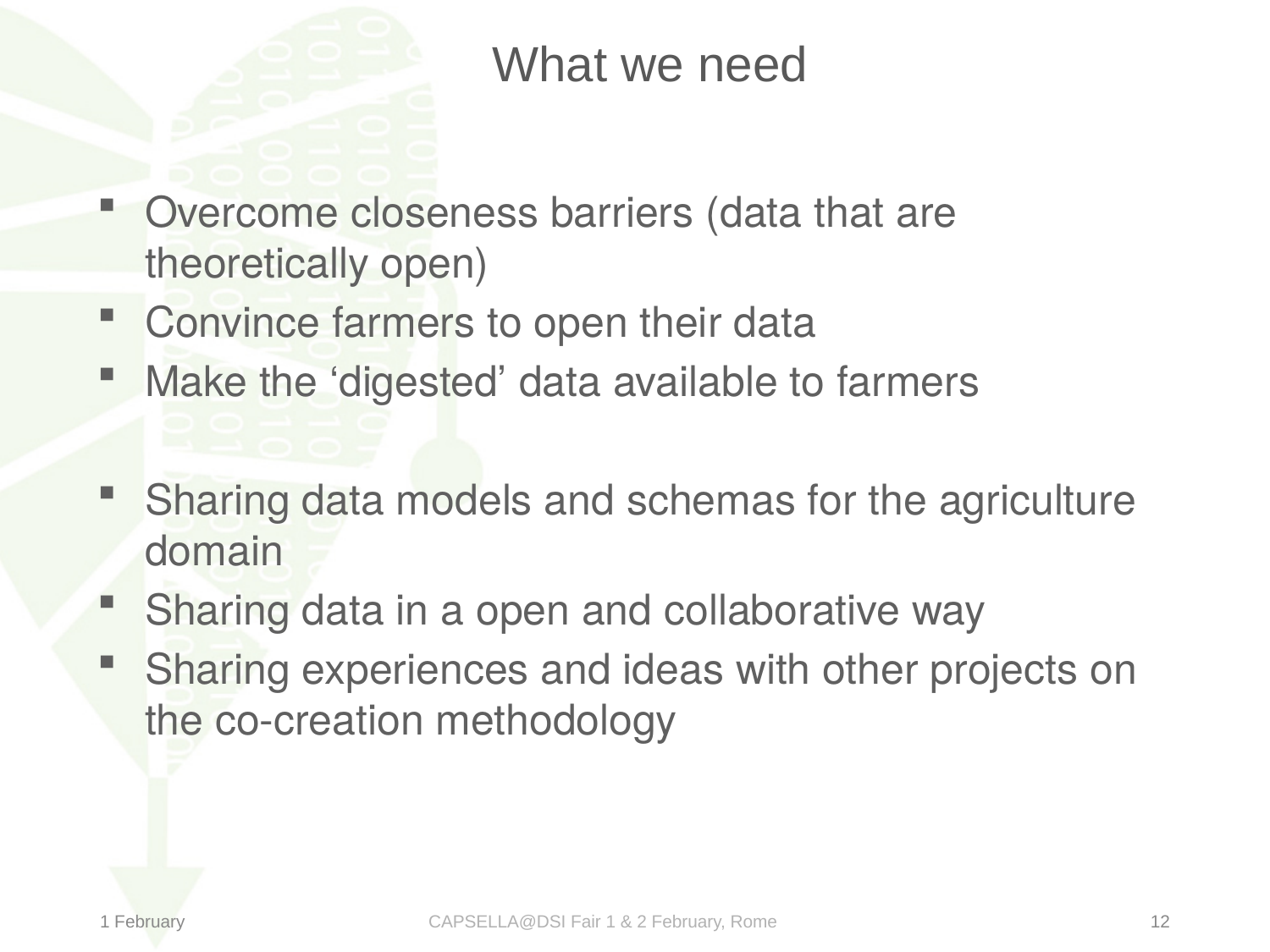

# What we need
Overcome closeness barriers (data that are theoretically open)
Convince farmers to open their data
Make the ‘digested’ data available to farmers

Sharing data models and schemas for the agriculture domain
Sharing data in a open and collaborative way
Sharing experiences and ideas with other projects on the co-creation methodology

1 February
CAPSELLA@DSI Fair 1 & 2 February, Rome
12